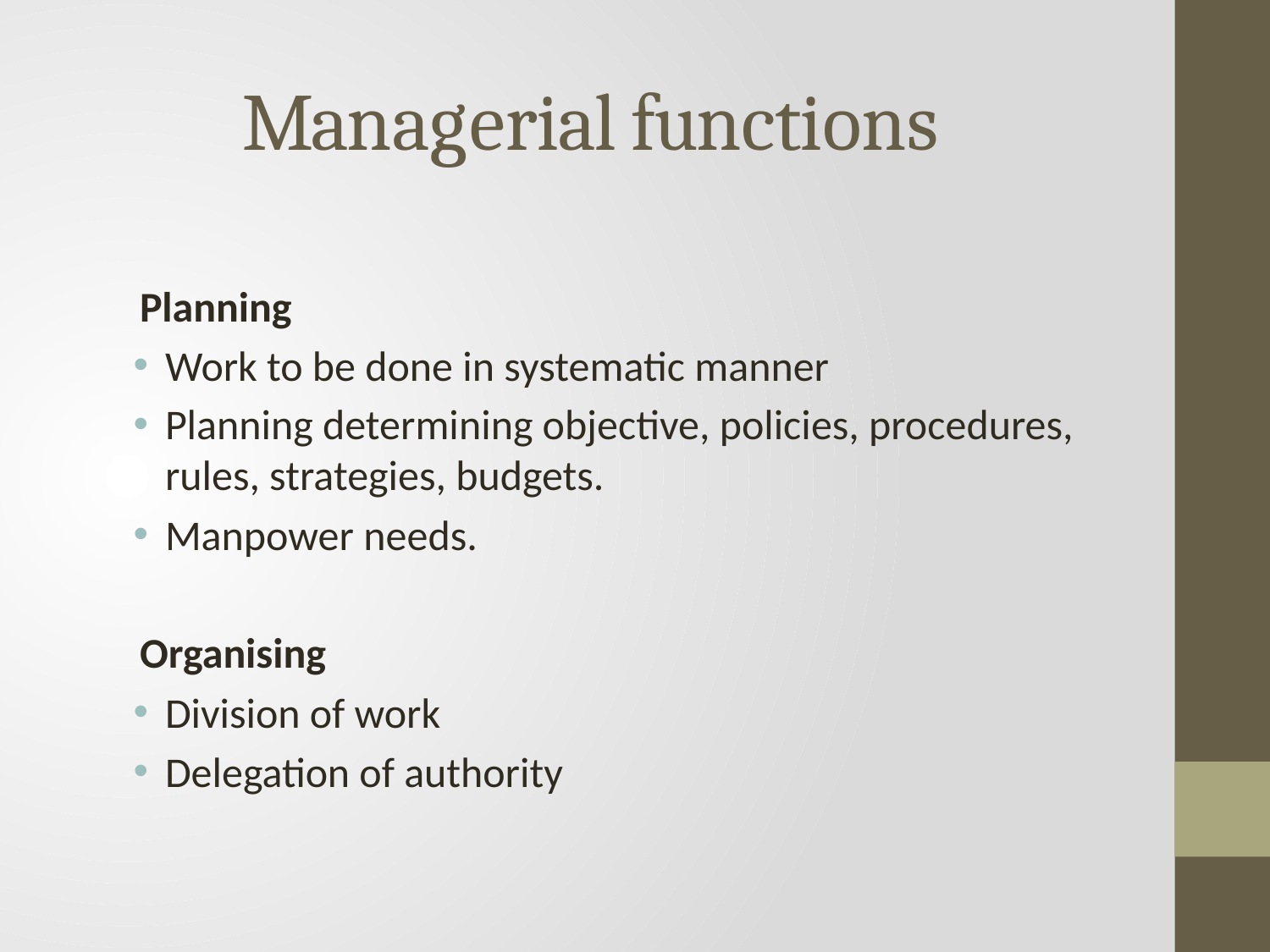

# Managerial functions

Planning
Work to be done in systematic manner
Planning determining objective, policies, procedures, rules, strategies, budgets.
Manpower needs.

Organising
Division of work
Delegation of authority